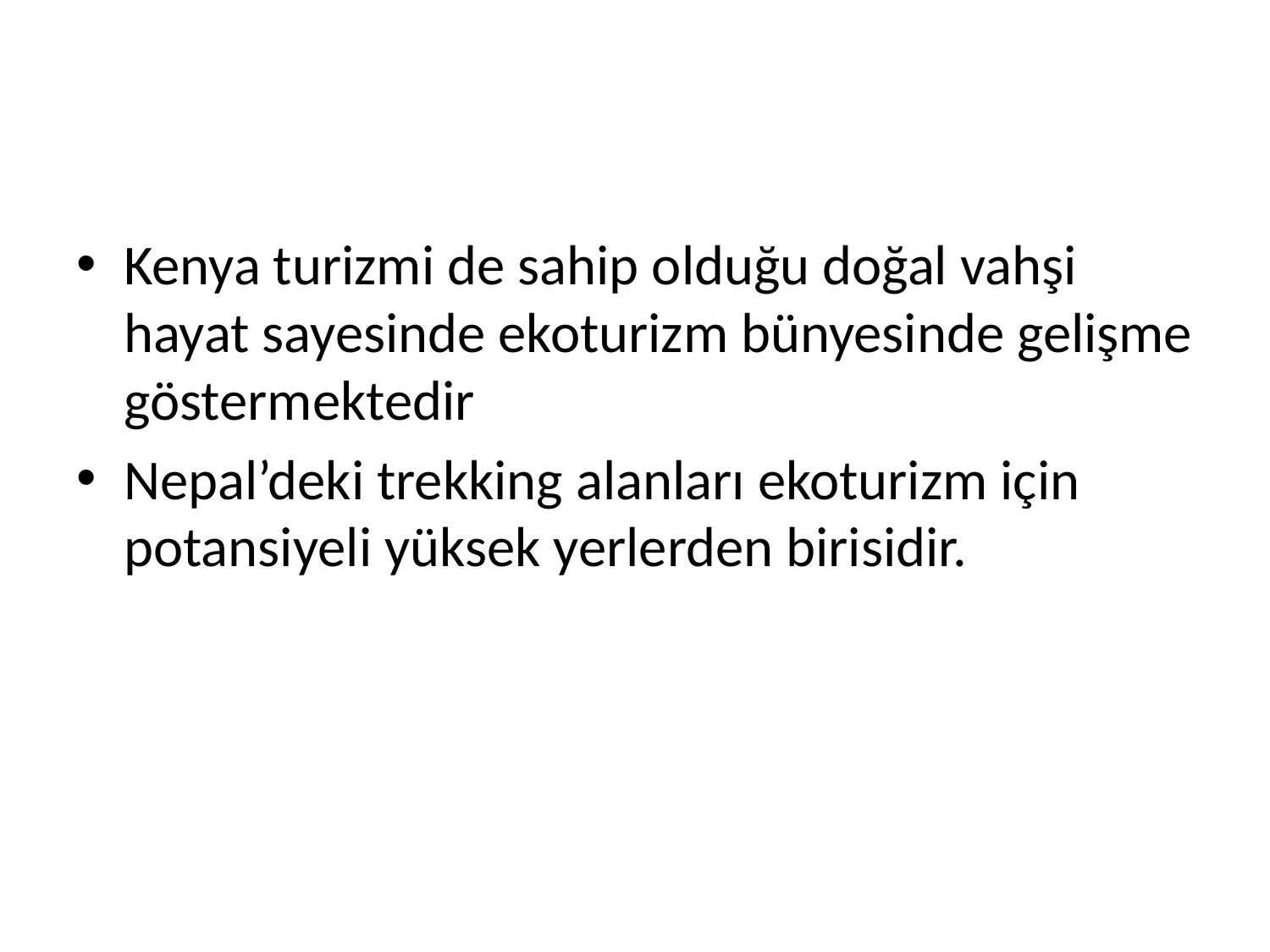

#
Kenya turizmi de sahip olduğu doğal vahşi hayat sayesinde ekoturizm bünyesinde gelişme göstermektedir
Nepal’deki trekking alanları ekoturizm için potansiyeli yüksek yerlerden birisidir.